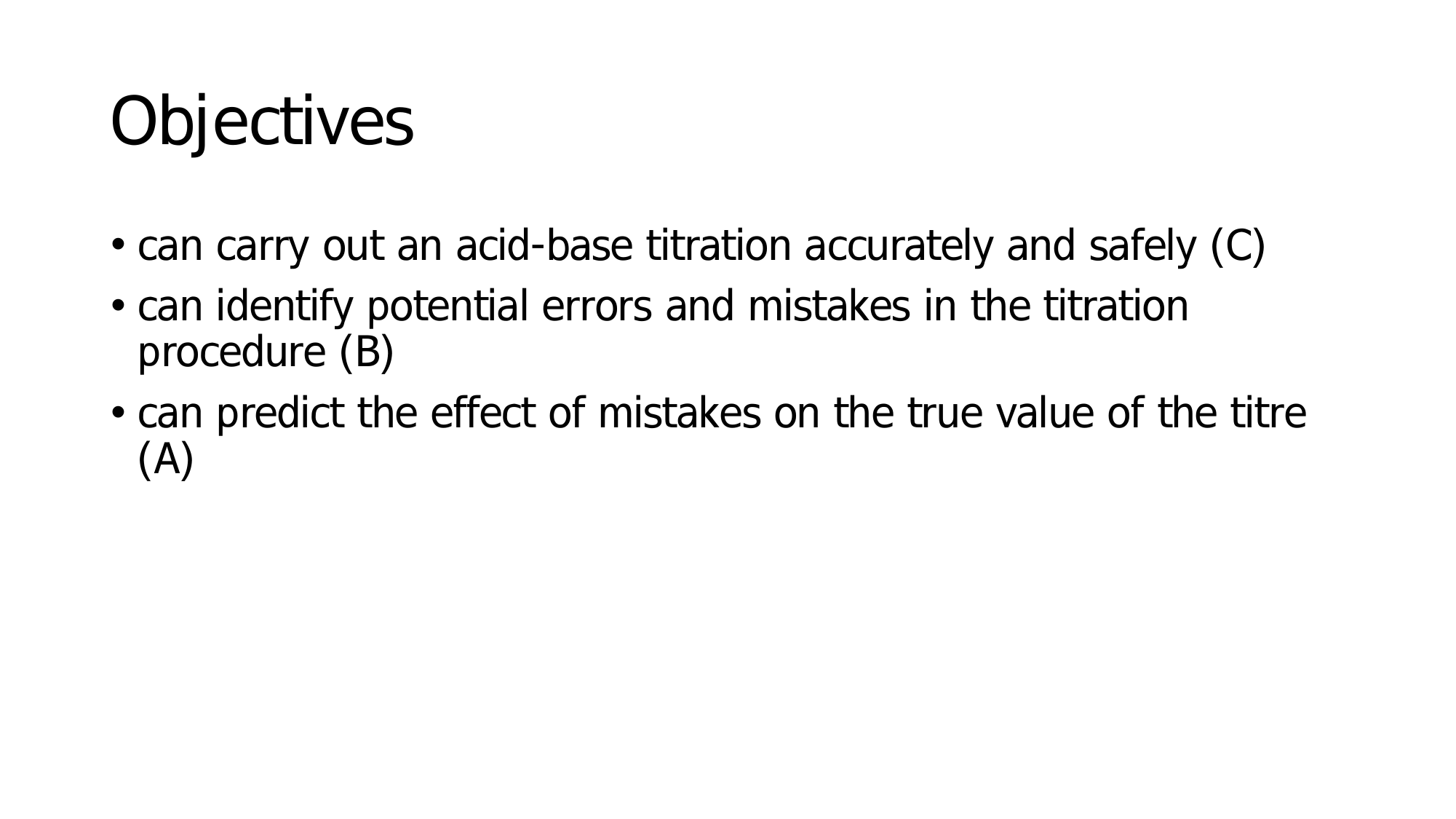

# Objectives
can carry out an acid-base titration accurately and safely (C)
can identify potential errors and mistakes in the titration procedure (B)
can predict the effect of mistakes on the true value of the titre (A)